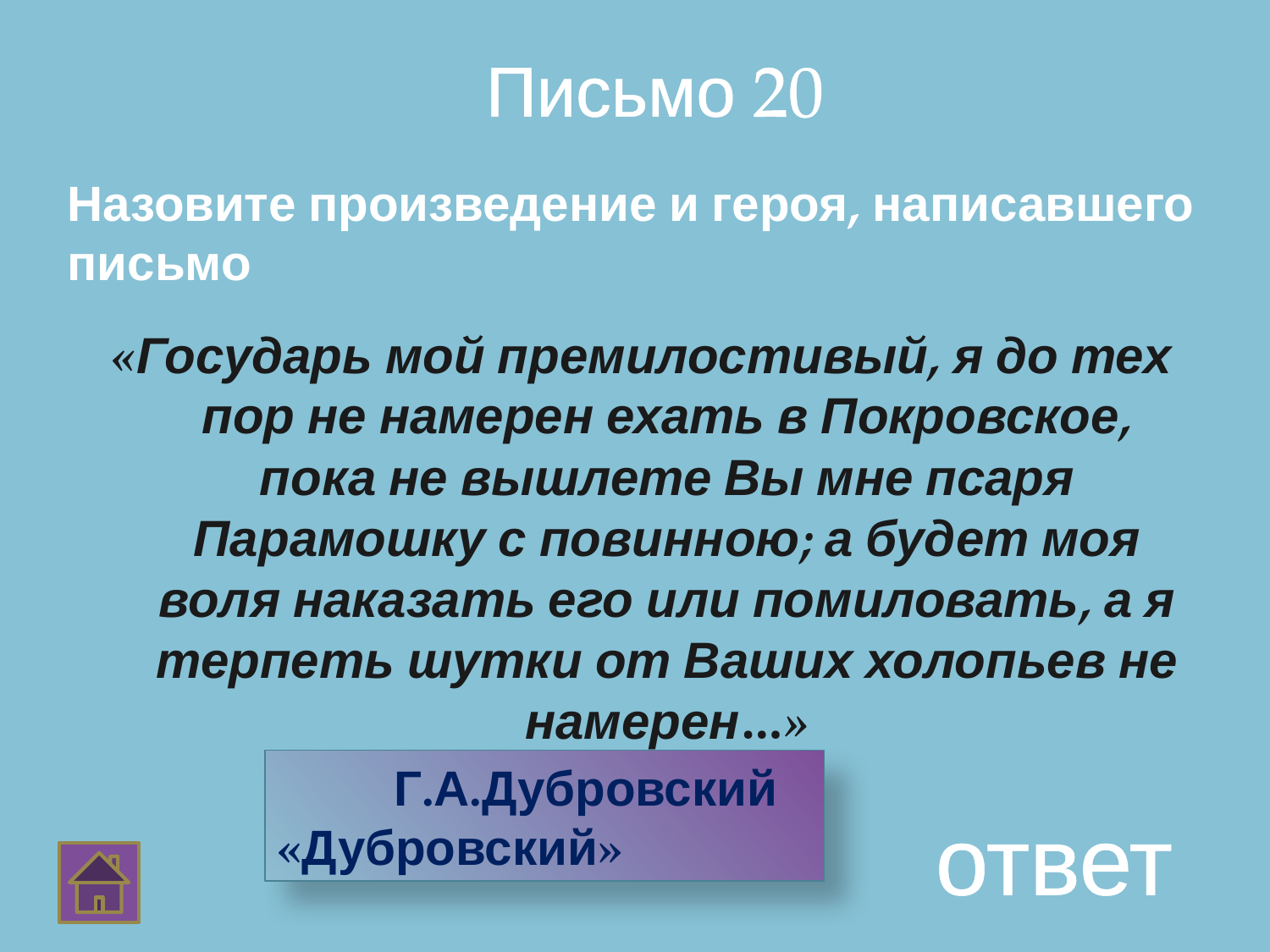

Письмо 20
Назовите произведение и героя, написавшего письмо
«Государь мой премилостивый, я до тех пор не намерен ехать в Покровское, пока не вышлете Вы мне псаря Парамошку с повинною; а будет моя воля наказать его или помиловать, а я терпеть шутки от Ваших холопьев не намерен…»
           Г.А.Дубровский  «Дубровский»
ответ